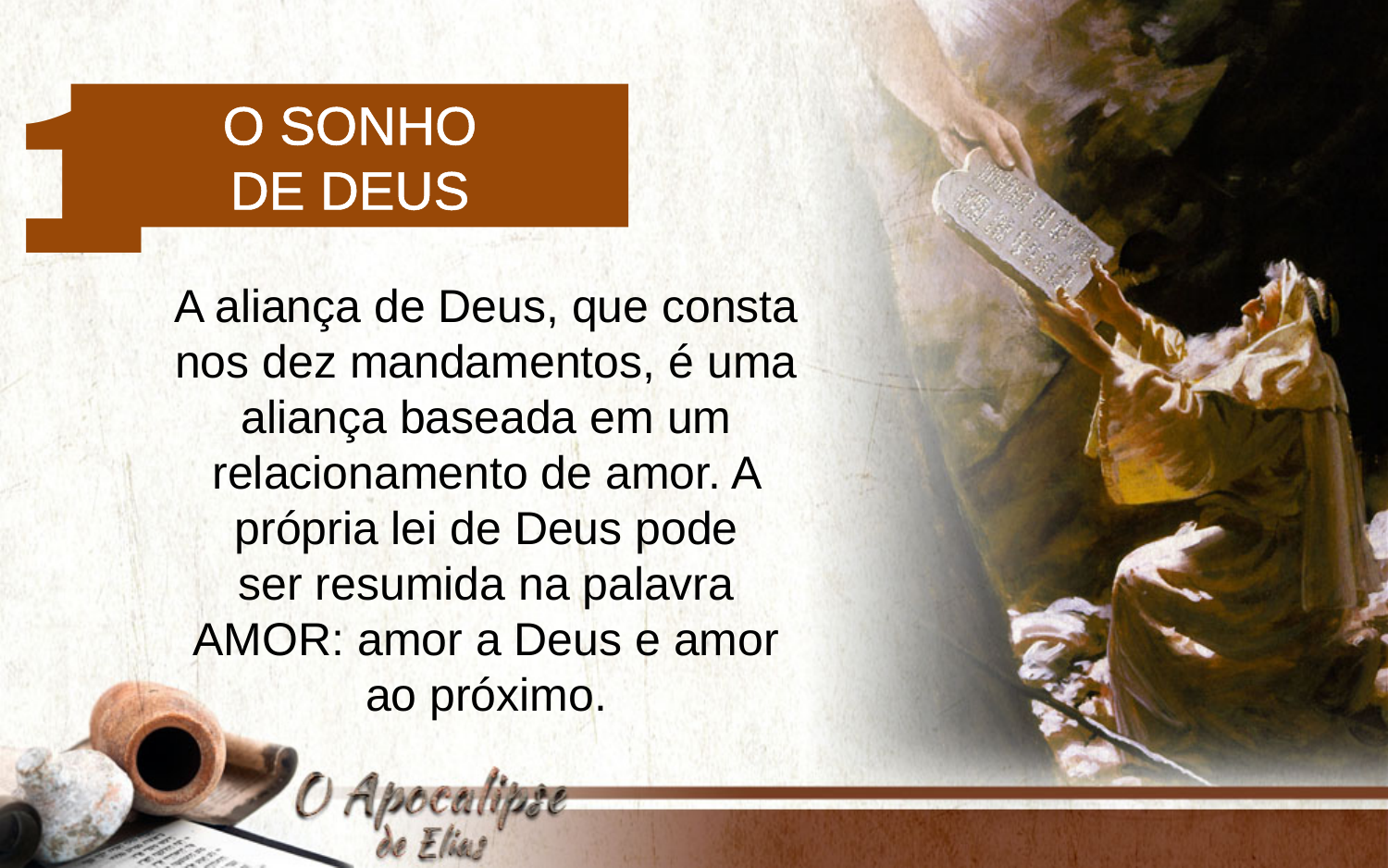

1
O sonho
de Deus
A aliança de Deus, que consta nos dez mandamentos, é uma aliança baseada em um relacionamento de amor. A própria lei de Deus pode
ser resumida na palavra AMOR: amor a Deus e amor ao próximo.